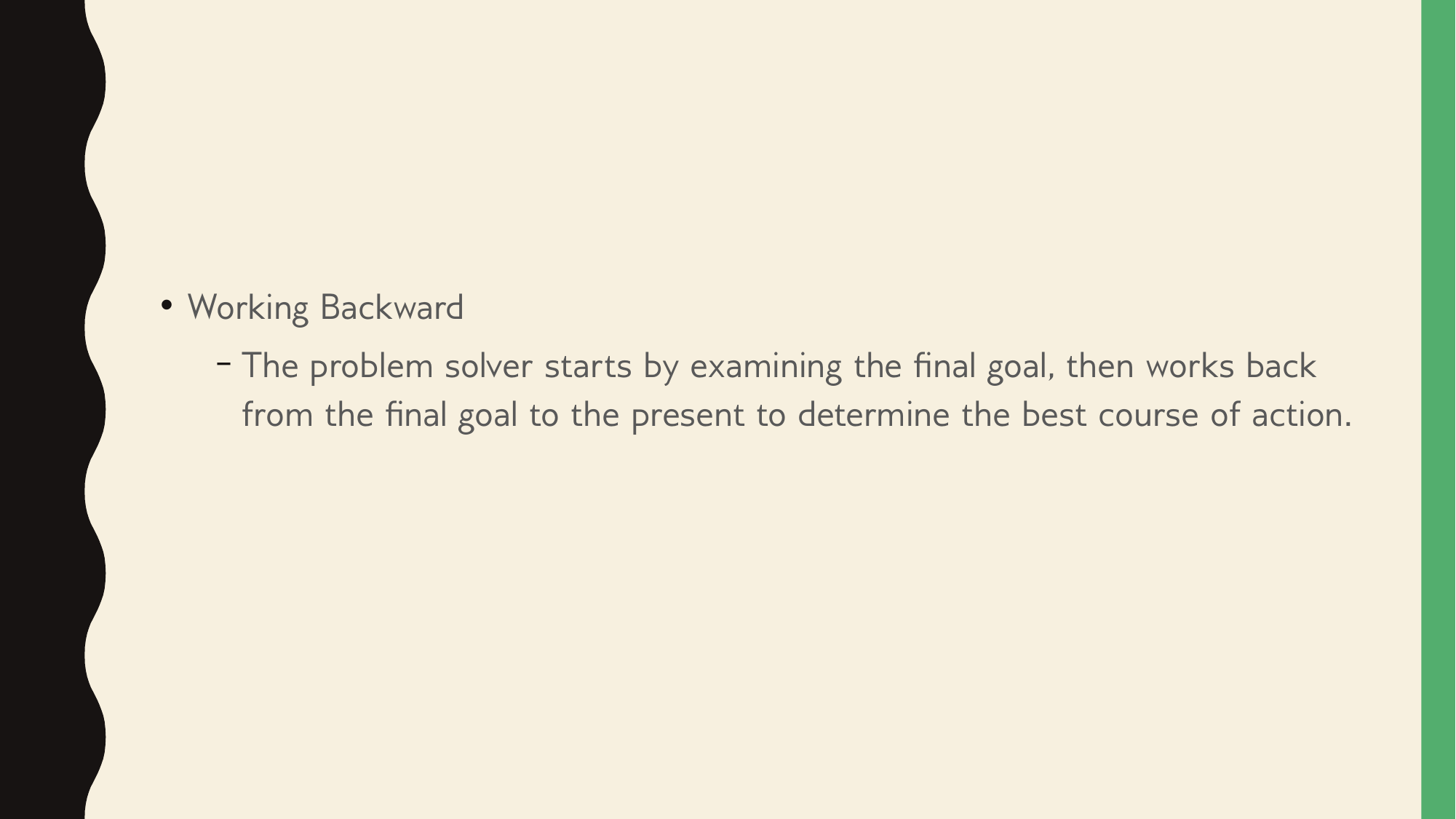

#
Working Backward
The problem solver starts by examining the final goal, then works back from the final goal to the present to determine the best course of action.